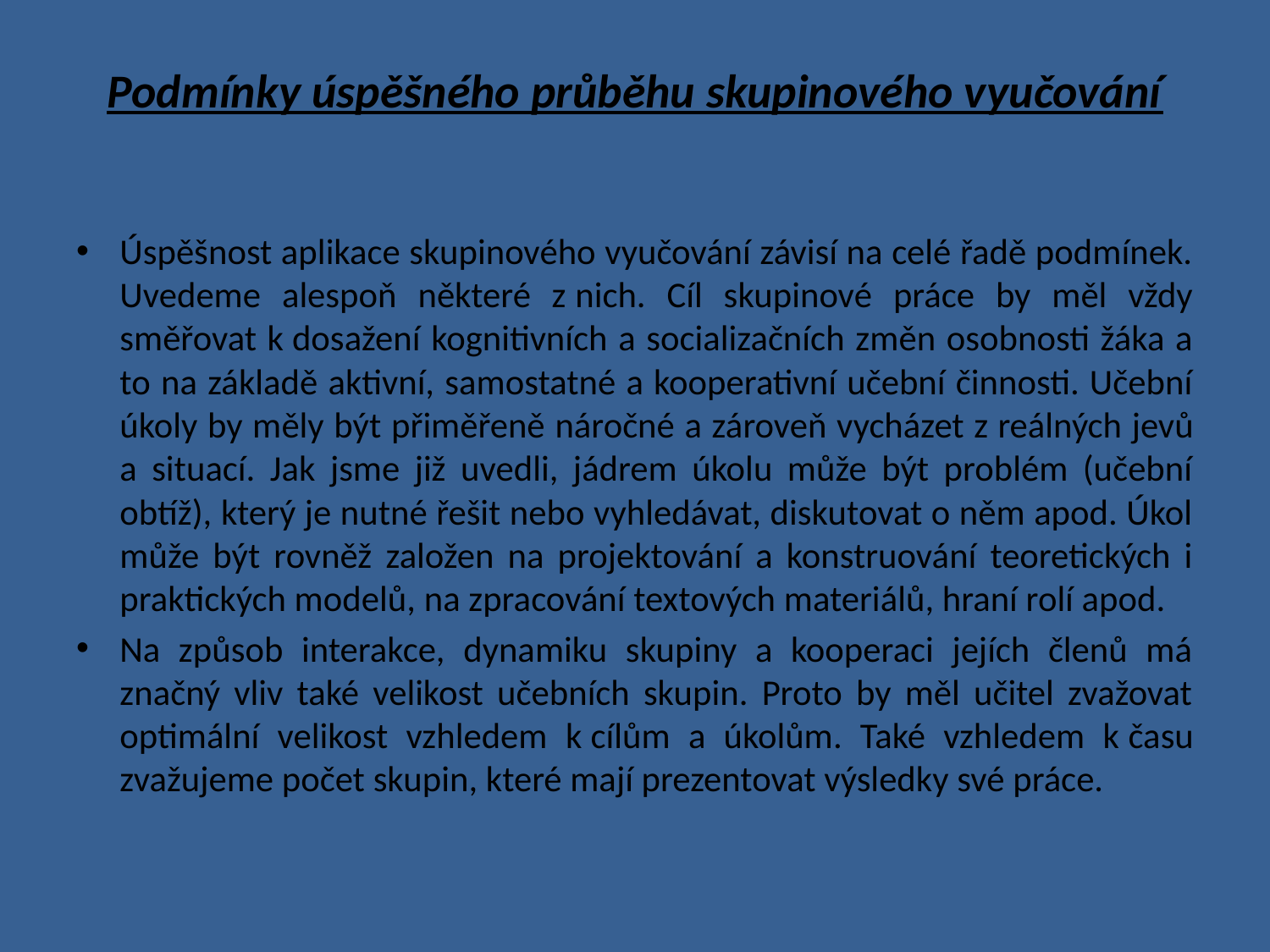

# Podmínky úspěšného průběhu skupinového vyučování
Úspěšnost aplikace skupinového vyučování závisí na celé řadě podmínek. Uvedeme alespoň některé z nich. Cíl skupinové práce by měl vždy směřovat k dosažení kognitivních a socializačních změn osobnosti žáka a to na základě aktivní, samostatné a kooperativní učební činnosti. Učební úkoly by měly být přiměřeně náročné a zároveň vycházet z reálných jevů a situací. Jak jsme již uvedli, jádrem úkolu může být problém (učební obtíž), který je nutné řešit nebo vyhledávat, diskutovat o něm apod. Úkol může být rovněž založen na projektování a konstruování teoretických i praktických modelů, na zpracování textových materiálů, hraní rolí apod.
Na způsob interakce, dynamiku skupiny a kooperaci jejích členů má značný vliv také velikost učebních skupin. Proto by měl učitel zvažovat optimální velikost vzhledem k cílům a úkolům. Také vzhledem k času zvažujeme počet skupin, které mají prezentovat výsledky své práce.